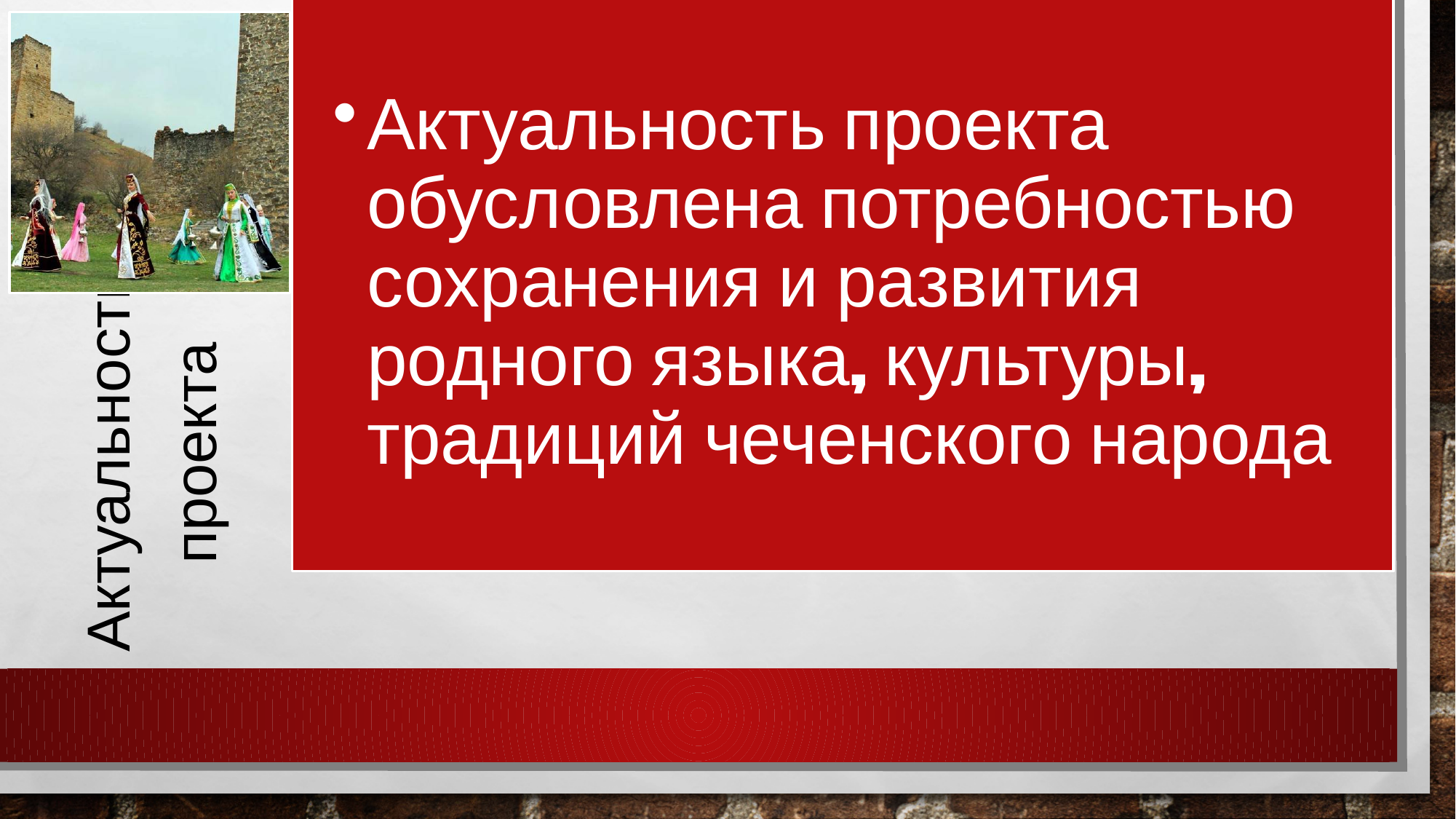

Актуальность
проекта
Актуальность проекта обусловлена потребностью сохранения и развития родного языка, культуры, традиций чеченского народа